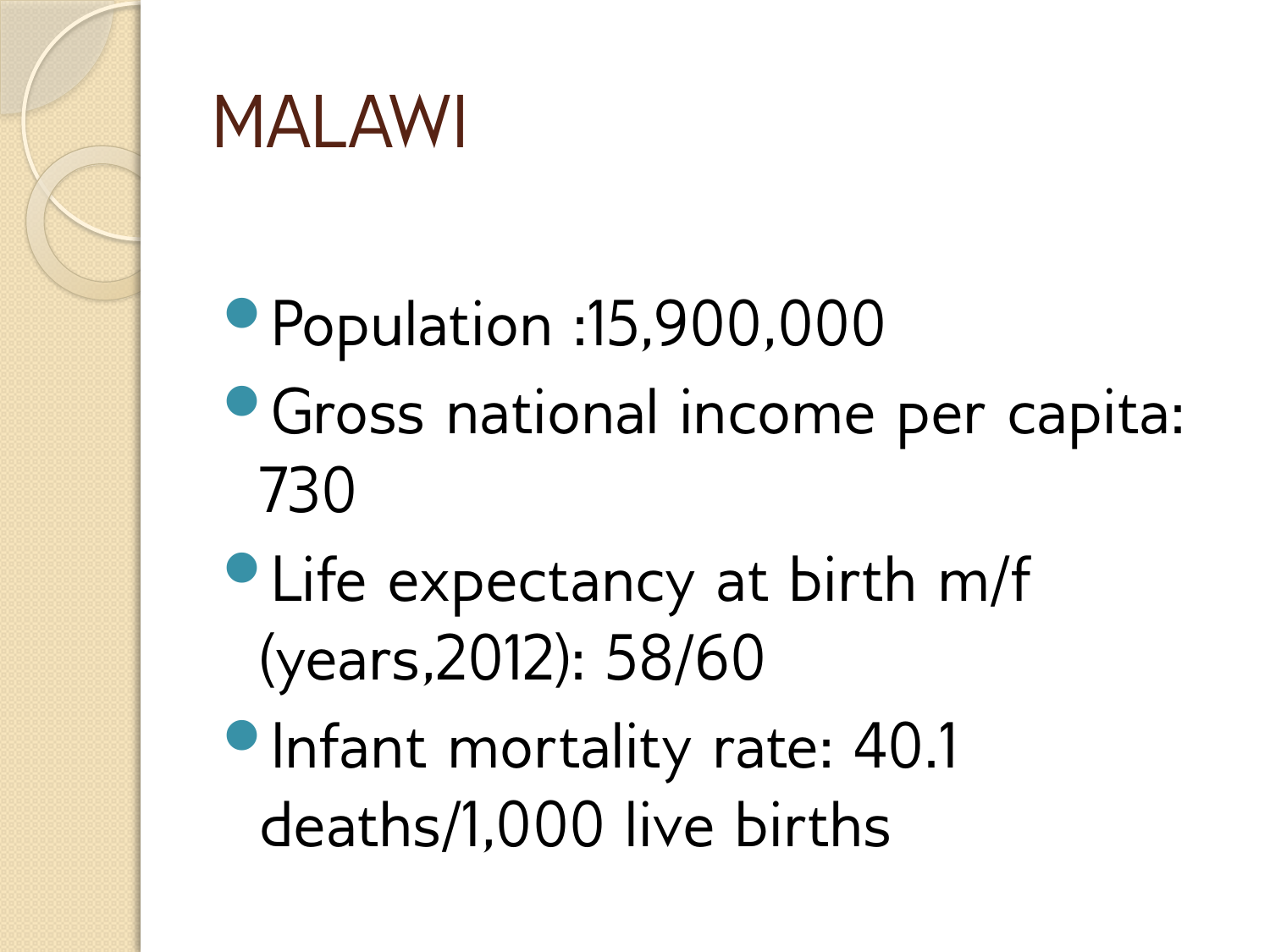

# MALAWI

Population :15,900,000
Gross national income per capita: 730
Life expectancy at birth m/f (years,2012): 58/60
Infant mortality rate: 40.1 deaths/1,000 live births